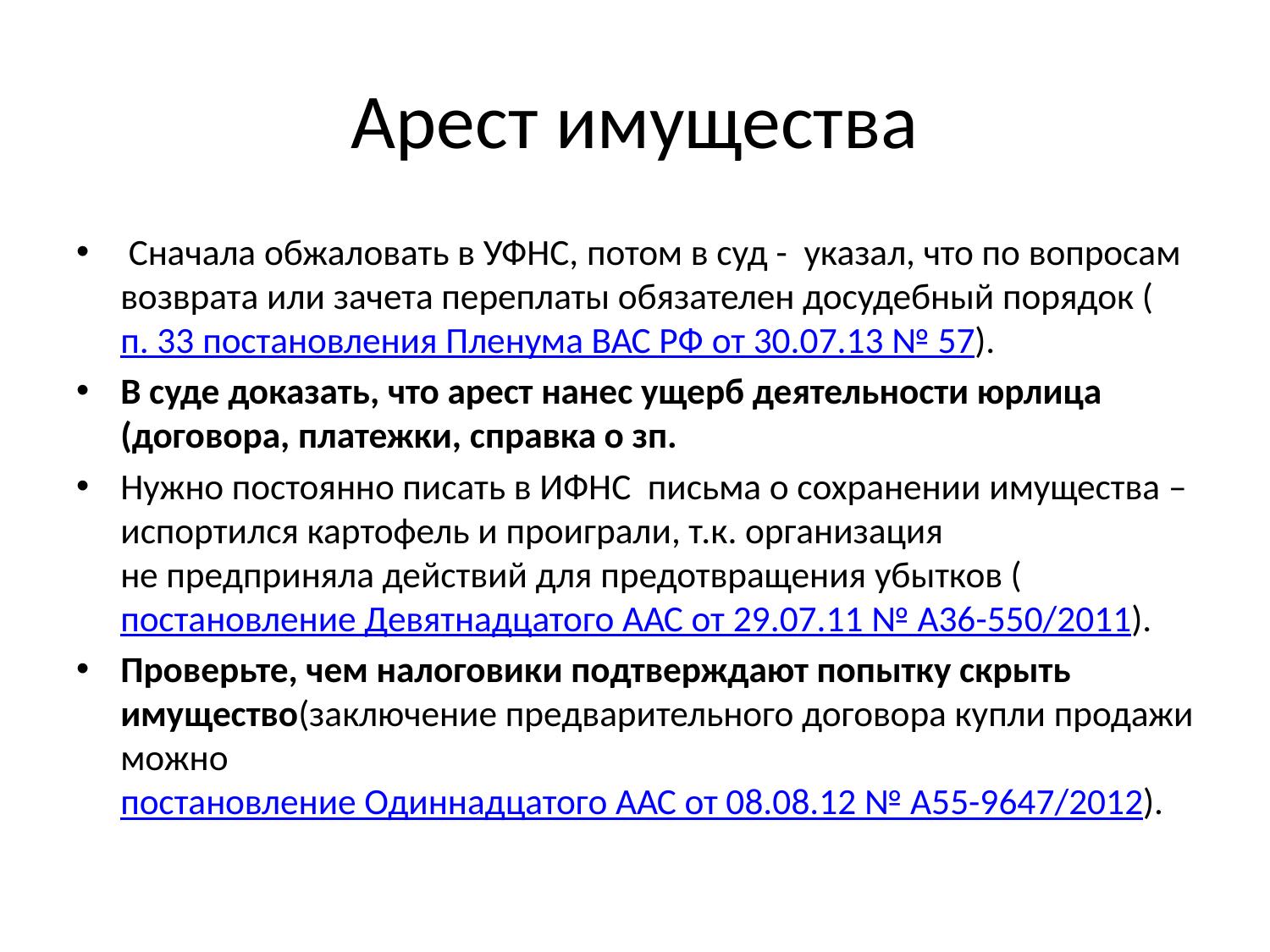

# Арест имущества
 Сначала обжаловать в УФНС, потом в суд -  указал, что по вопросам возврата или зачета переплаты обязателен досудебный порядок (п. 33 постановления Пленума ВАС РФ от 30.07.13 № 57).
В суде доказать, что арест нанес ущерб деятельности юрлица (договора, платежки, справка о зп.
Нужно постоянно писать в ИФНС  письма о сохранении имущества – испортился картофель и проиграли, т.к. организация не предприняла действий для предотвращения убытков (постановление Девятнадцатого ААС от 29.07.11 № А36-550/2011).
Проверьте, чем налоговики подтверждают попытку скрыть имущество(заключение предварительного договора купли продажи можно постановление Одиннадцатого ААС от 08.08.12 № А55-9647/2012).